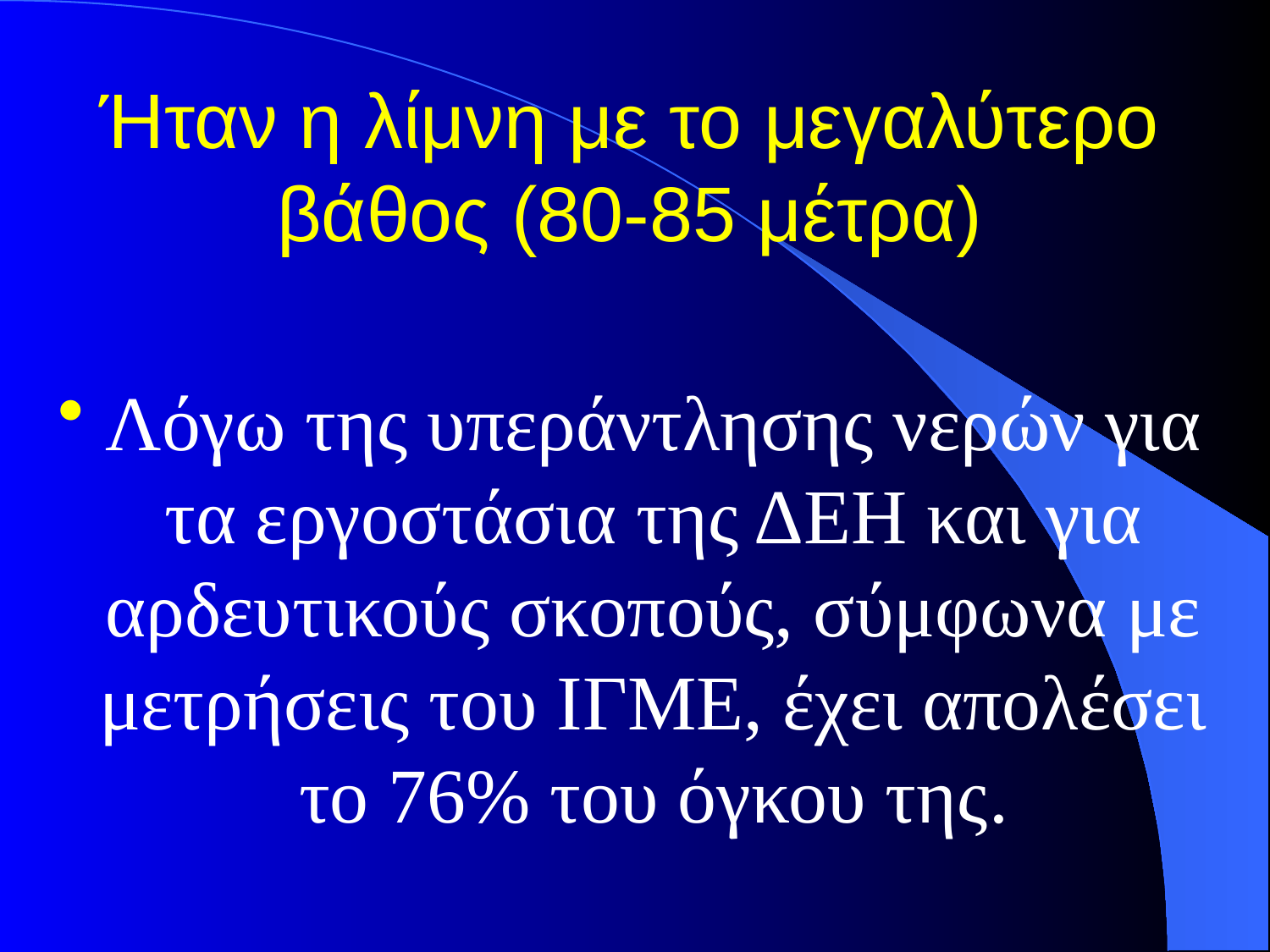

# Ήταν η λίμνη με το μεγαλύτερο βάθος (80-85 μέτρα)

Λόγω της υπεράντλησης νερών για τα εργοστάσια της ΔΕΗ και για αρδευτικούς σκοπούς, σύμφωνα με μετρήσεις του ΙΓΜΕ, έχει απολέσει το 76% του όγκου της.